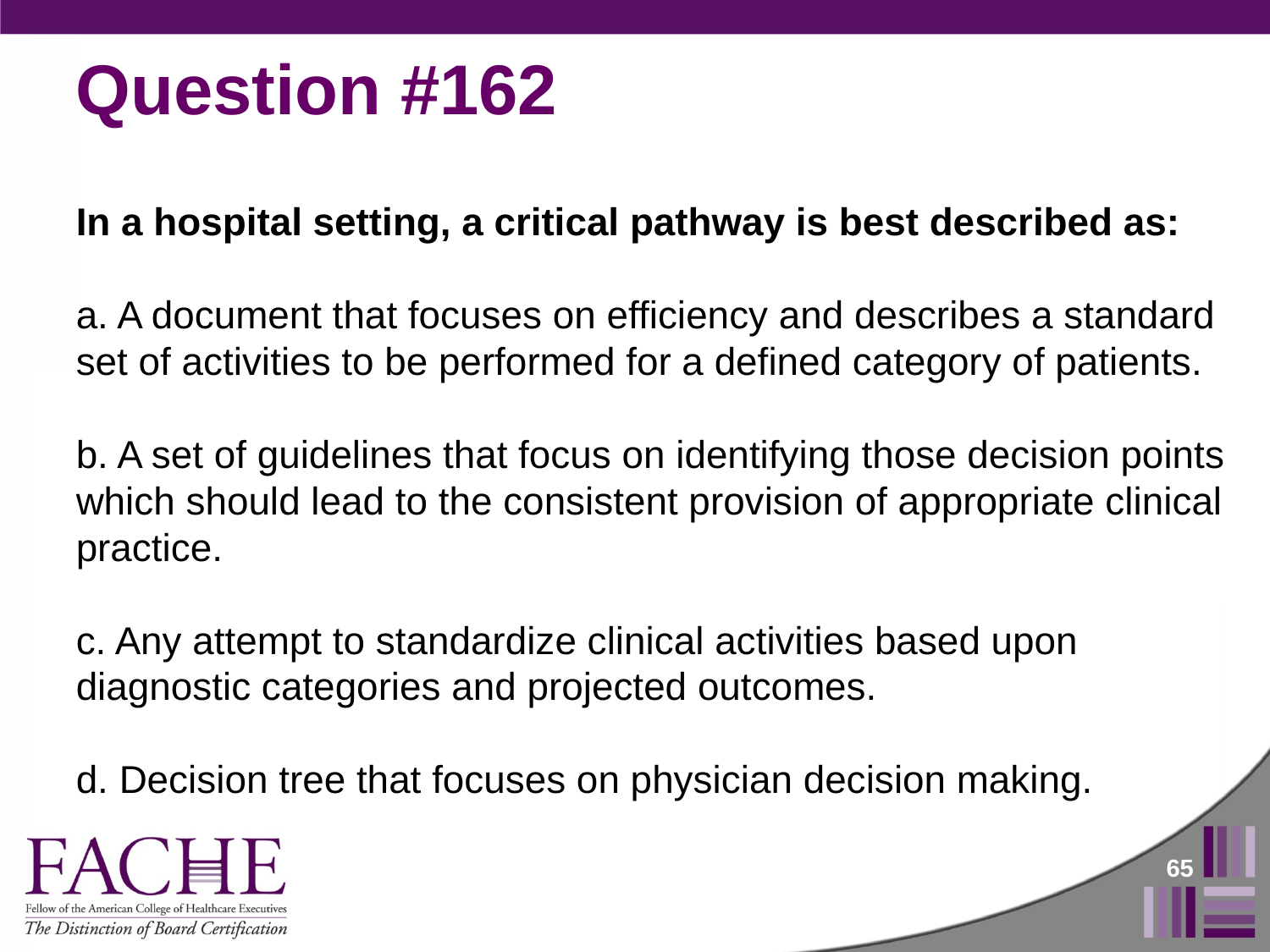

# Question #162
In a hospital setting, a critical pathway is best described as:

a. A document that focuses on efficiency and describes a standard set of activities to be performed for a defined category of patients.

b. A set of guidelines that focus on identifying those decision points which should lead to the consistent provision of appropriate clinical practice.

c. Any attempt to standardize clinical activities based upon diagnostic categories and projected outcomes.

d. Decision tree that focuses on physician decision making.

65